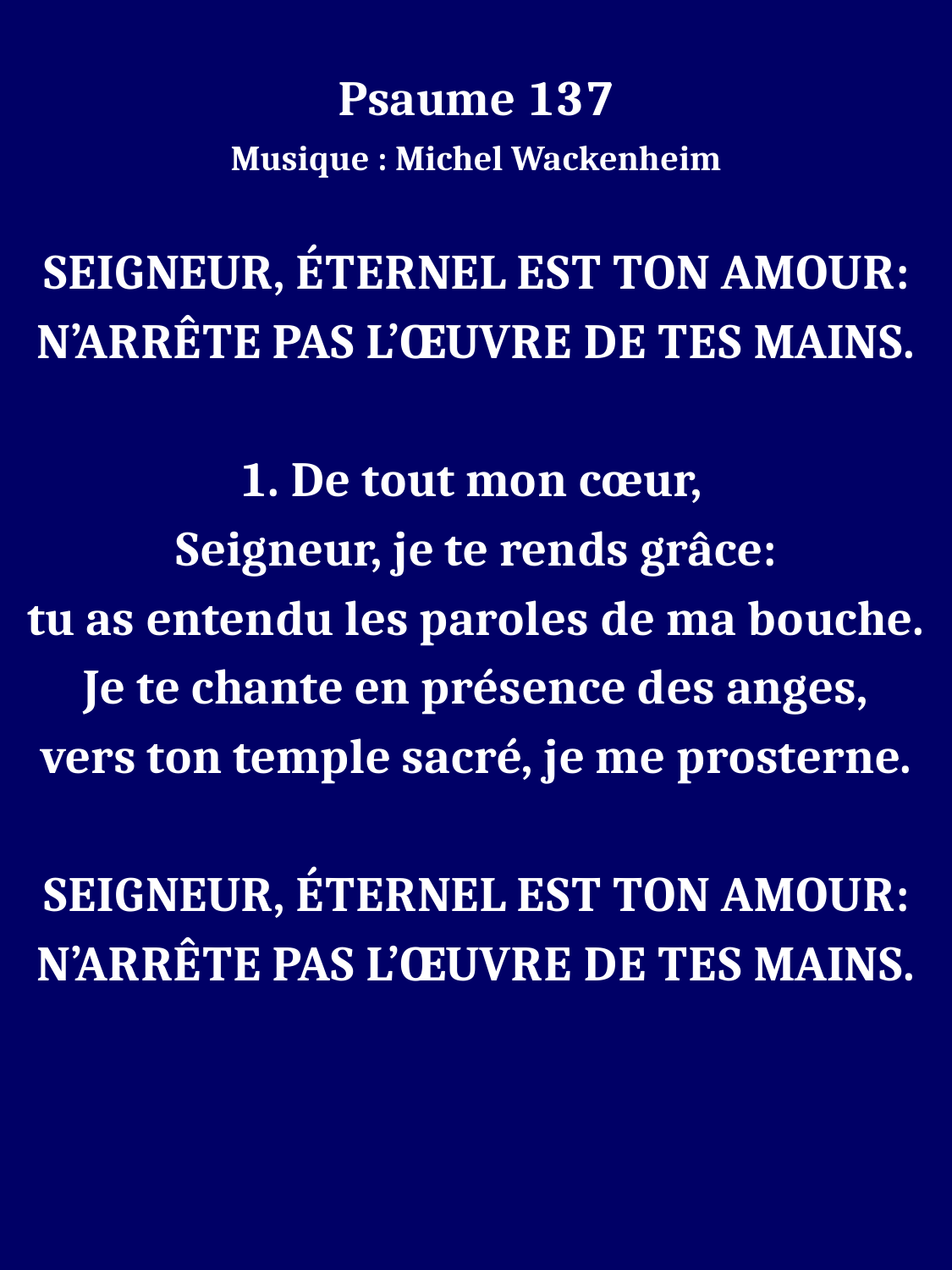

Psaume 137
Musique : Michel Wackenheim

SEIGNEUR, ÉTERNEL EST TON AMOUR:
N’ARRÊTE PAS L’ŒUVRE DE TES MAINS.

1. De tout mon cœur,
Seigneur, je te rends grâce:
tu as entendu les paroles de ma bouche.
Je te chante en présence des anges,
vers ton temple sacré, je me prosterne.

SEIGNEUR, ÉTERNEL EST TON AMOUR:
N’ARRÊTE PAS L’ŒUVRE DE TES MAINS.